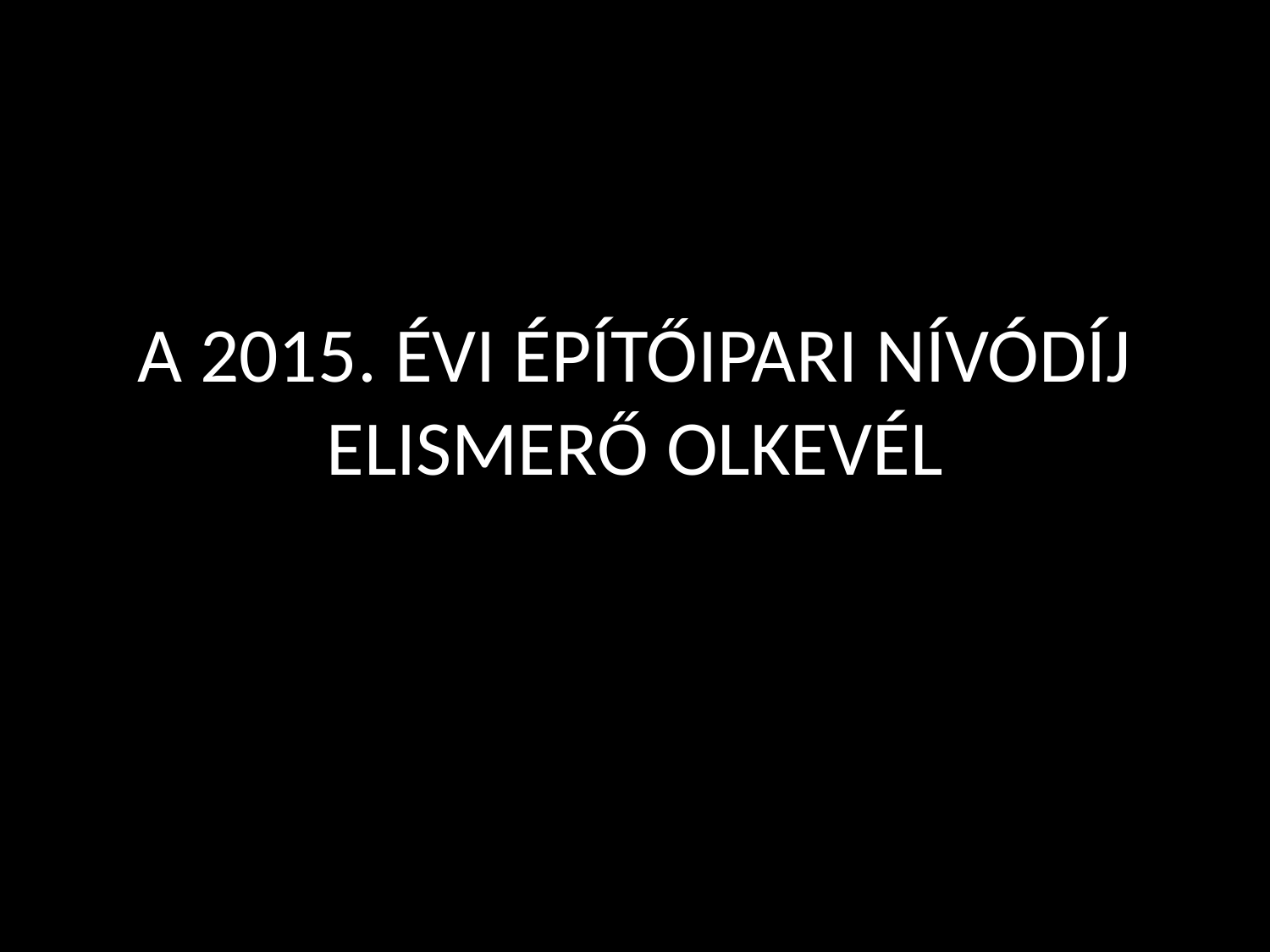

# A 2015. ÉVI ÉPÍTŐIPARI NÍVÓDÍJ ELISMERŐ OLKEVÉL